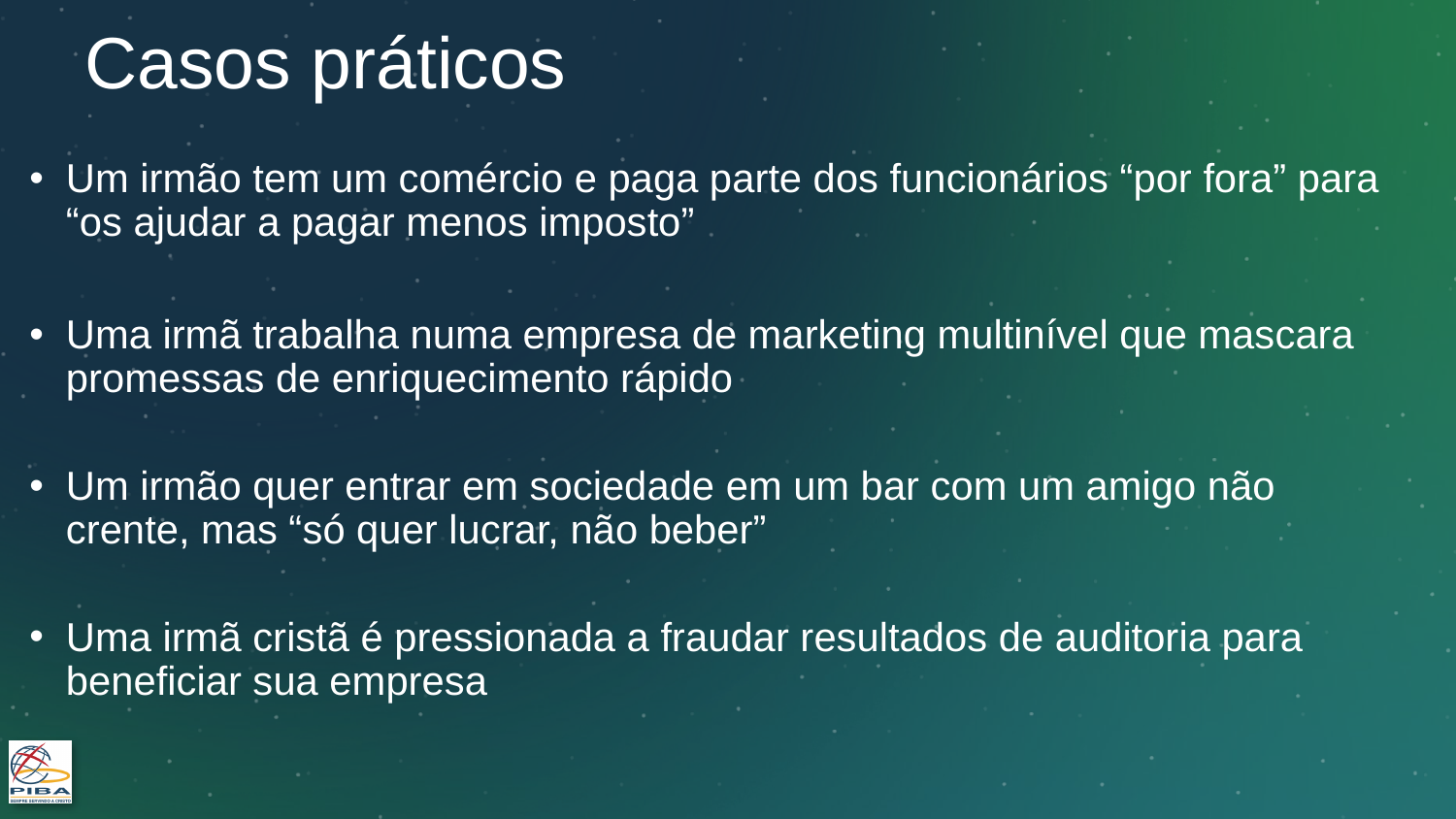

# Casos práticos
Um irmão tem um comércio e paga parte dos funcionários “por fora” para “os ajudar a pagar menos imposto”
Uma irmã trabalha numa empresa de marketing multinível que mascara promessas de enriquecimento rápido
Um irmão quer entrar em sociedade em um bar com um amigo não crente, mas “só quer lucrar, não beber”
Uma irmã cristã é pressionada a fraudar resultados de auditoria para beneficiar sua empresa